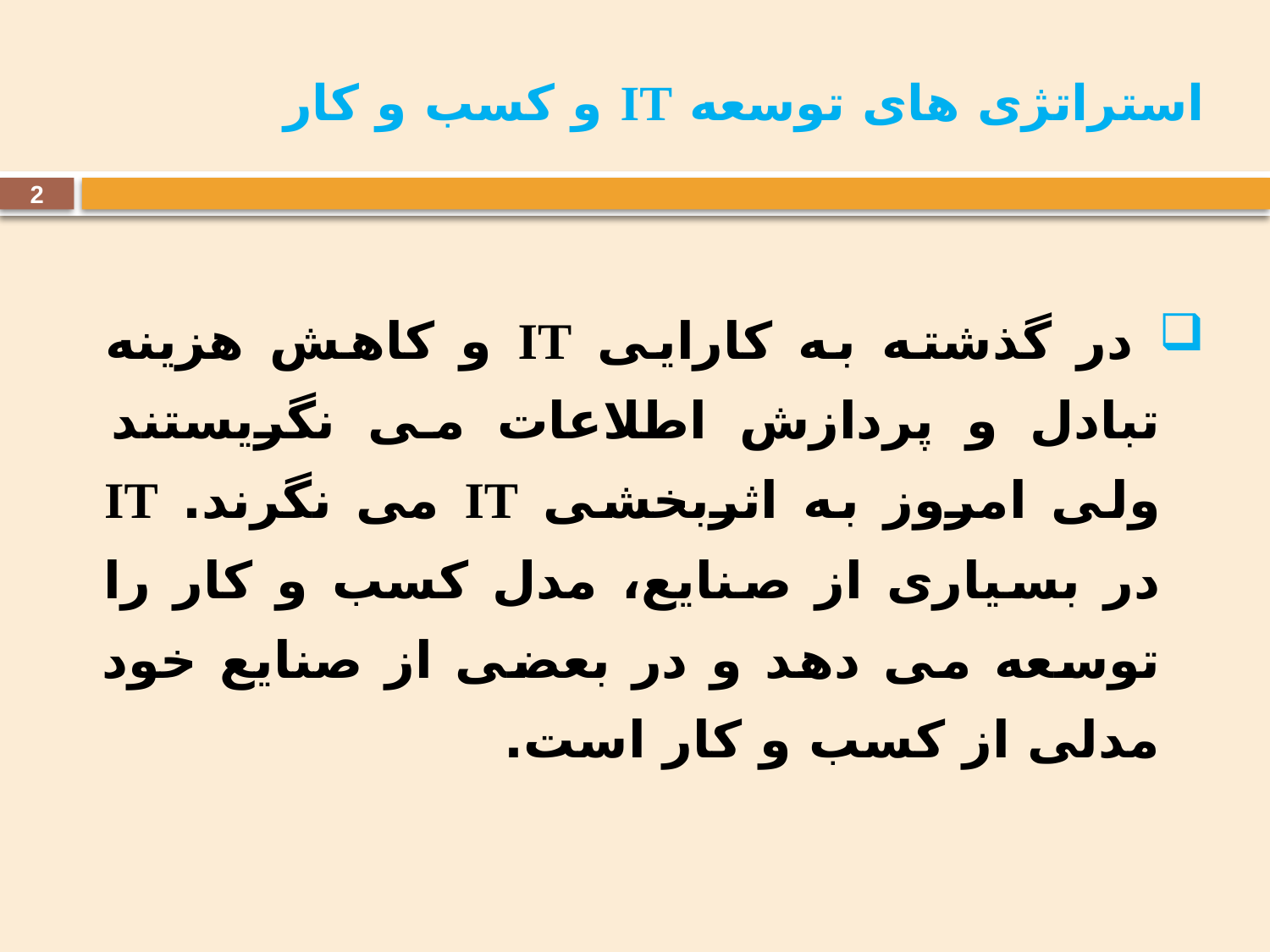

# استراتژی های توسعه IT و کسب و کار
2

 در گذشته به کارایی IT و کاهش هزینه تبادل و پردازش اطلاعات می نگریستند ولی امروز به اثربخشی IT می نگرند. IT در بسیاری از صنایع، مدل کسب و کار را توسعه می دهد و در بعضی از صنایع خود مدلی از کسب و کار است.